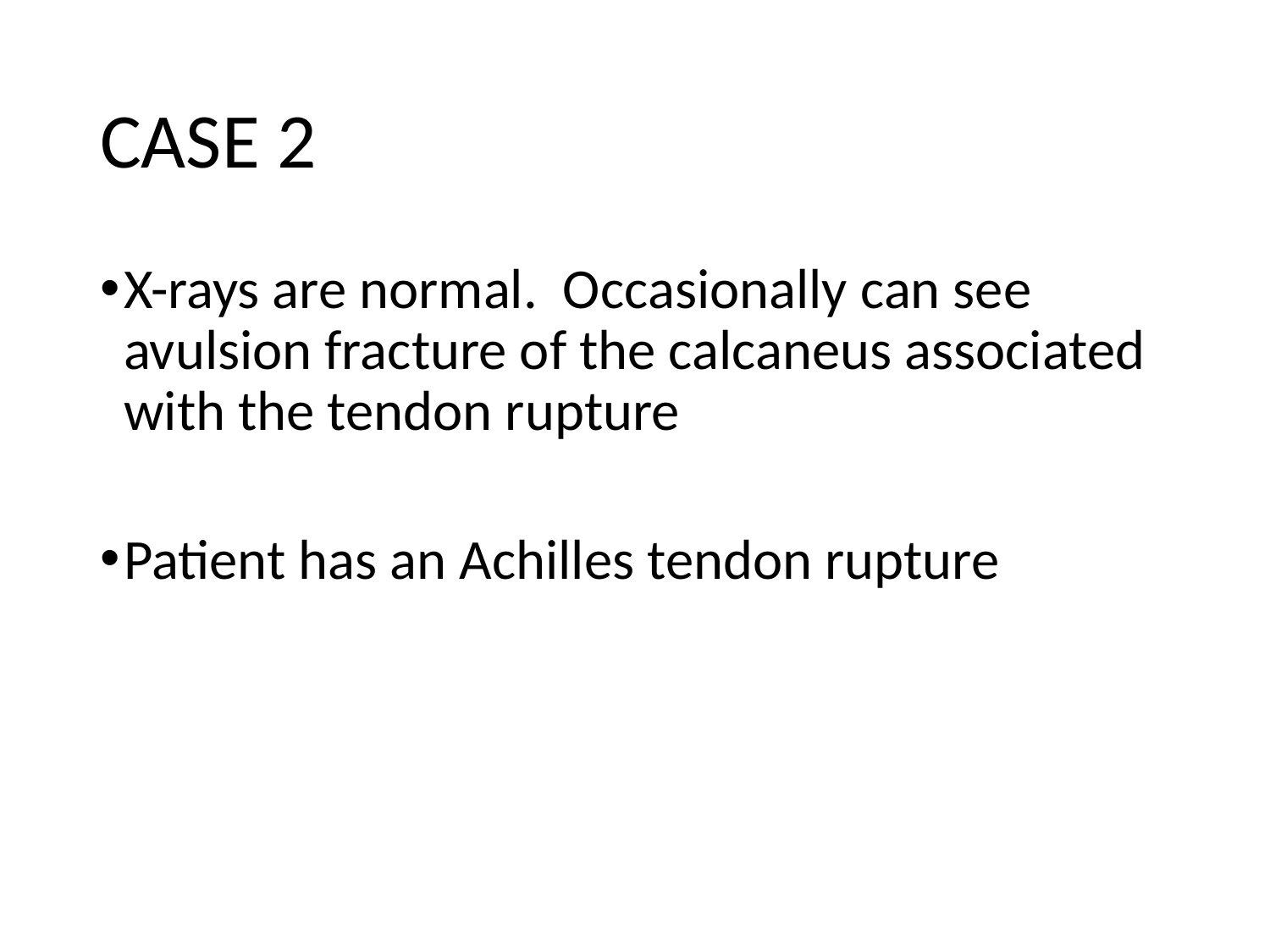

# CASE 2
X-rays are normal.  Occasionally can see avulsion fracture of the calcaneus associated with the tendon rupture

Patient has an Achilles tendon rupture